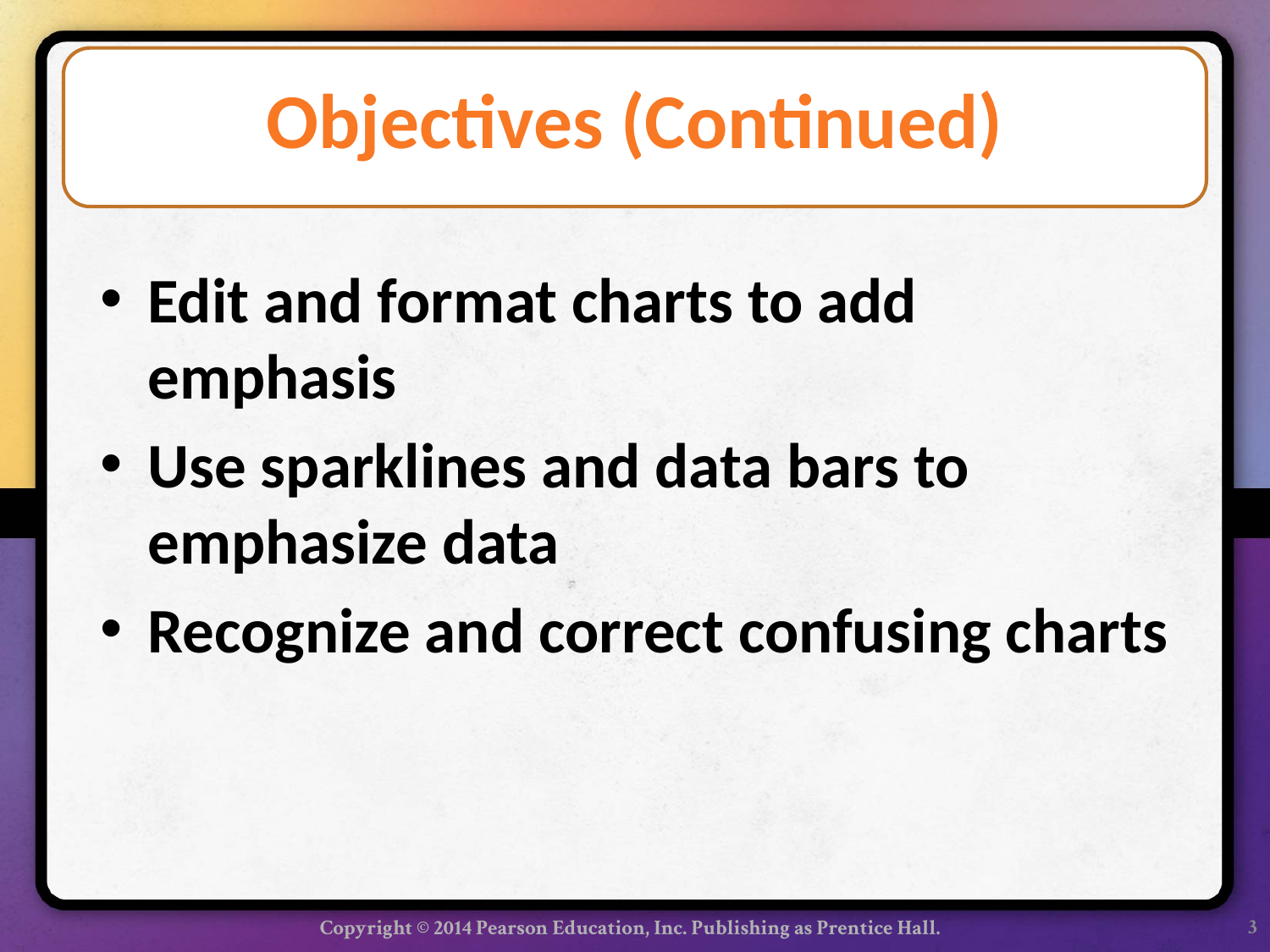

# Objectives (Continued)
Edit and format charts to add emphasis
Use sparklines and data bars to emphasize data
Recognize and correct confusing charts
Copyright © 2014 Pearson Education, Inc. Publishing as Prentice Hall.
3